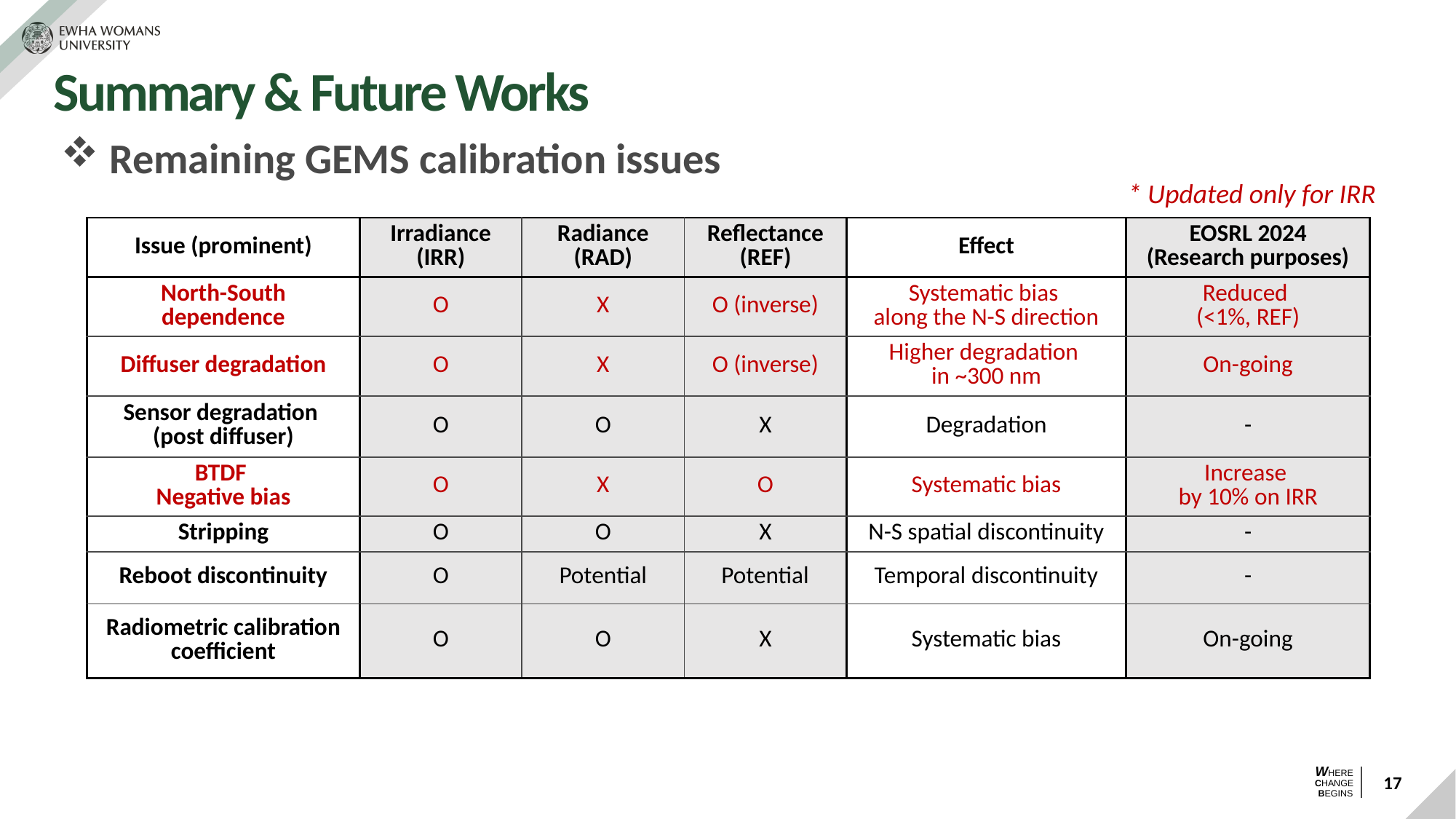

# Summary & Future Works
 Remaining GEMS calibration issues
* Updated only for IRR
| Issue (prominent) | Irradiance (IRR) | Radiance (RAD) | Reflectance (REF) | Effect | EOSRL 2024 (Research purposes) |
| --- | --- | --- | --- | --- | --- |
| North-South dependence | O | X | O (inverse) | Systematic bias along the N-S direction | Reduced (<1%, REF) |
| Diffuser degradation | O | X | O (inverse) | Higher degradation in ~300 nm | On-going |
| Sensor degradation (post diffuser) | O | O | X | Degradation | - |
| BTDF Negative bias | O | X | O | Systematic bias | Increase by 10% on IRR |
| Stripping | O | O | X | N-S spatial discontinuity | - |
| Reboot discontinuity | O | Potential | Potential | Temporal discontinuity | - |
| Radiometric calibration coefficient | O | O | X | Systematic bias | On-going |
17